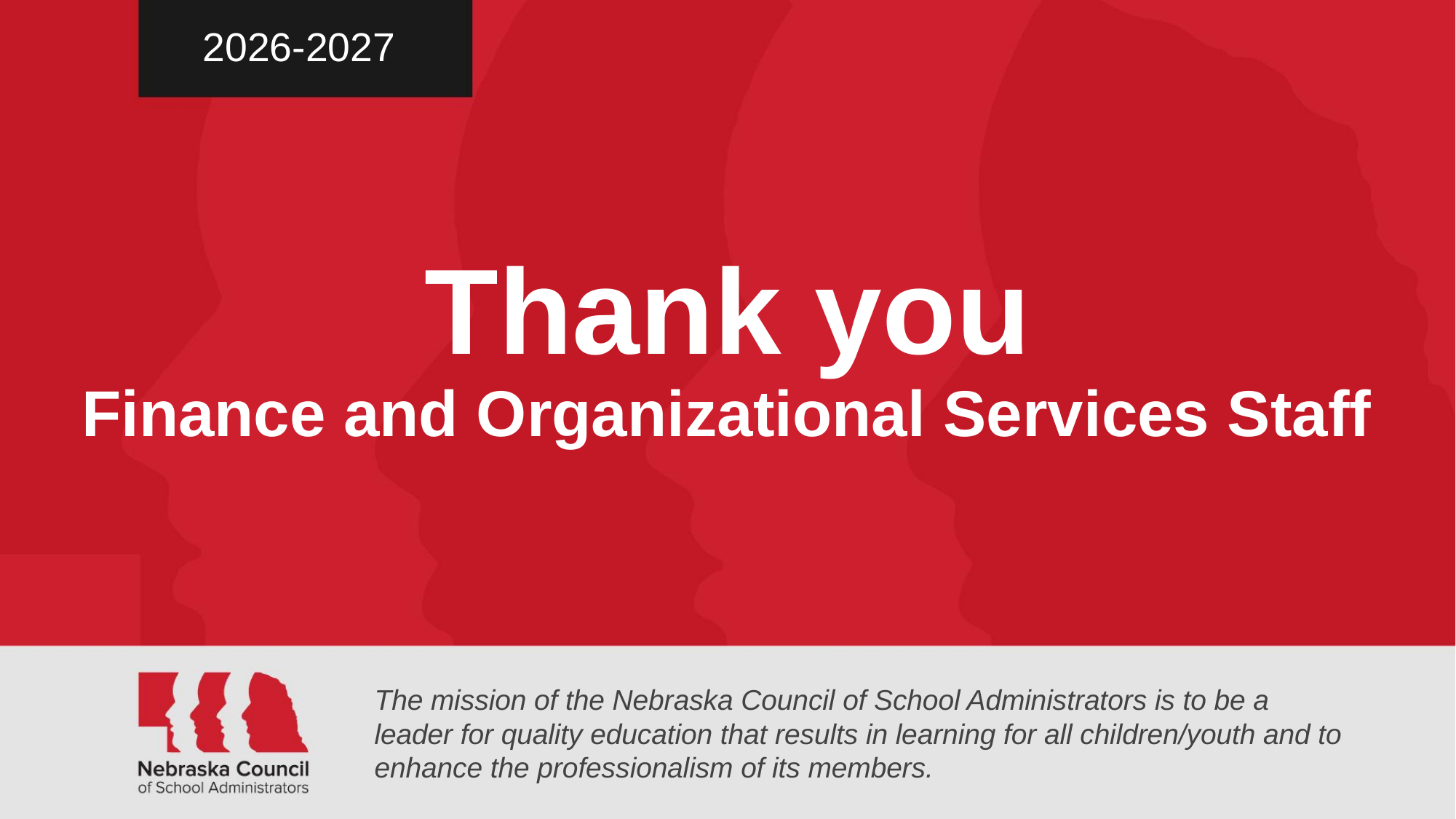

2026-2027
Thank you
Finance and Organizational Services Staff
The mission of the Nebraska Council of School Administrators is to be a leader for quality education that results in learning for all children/youth and to enhance the professionalism of its members.